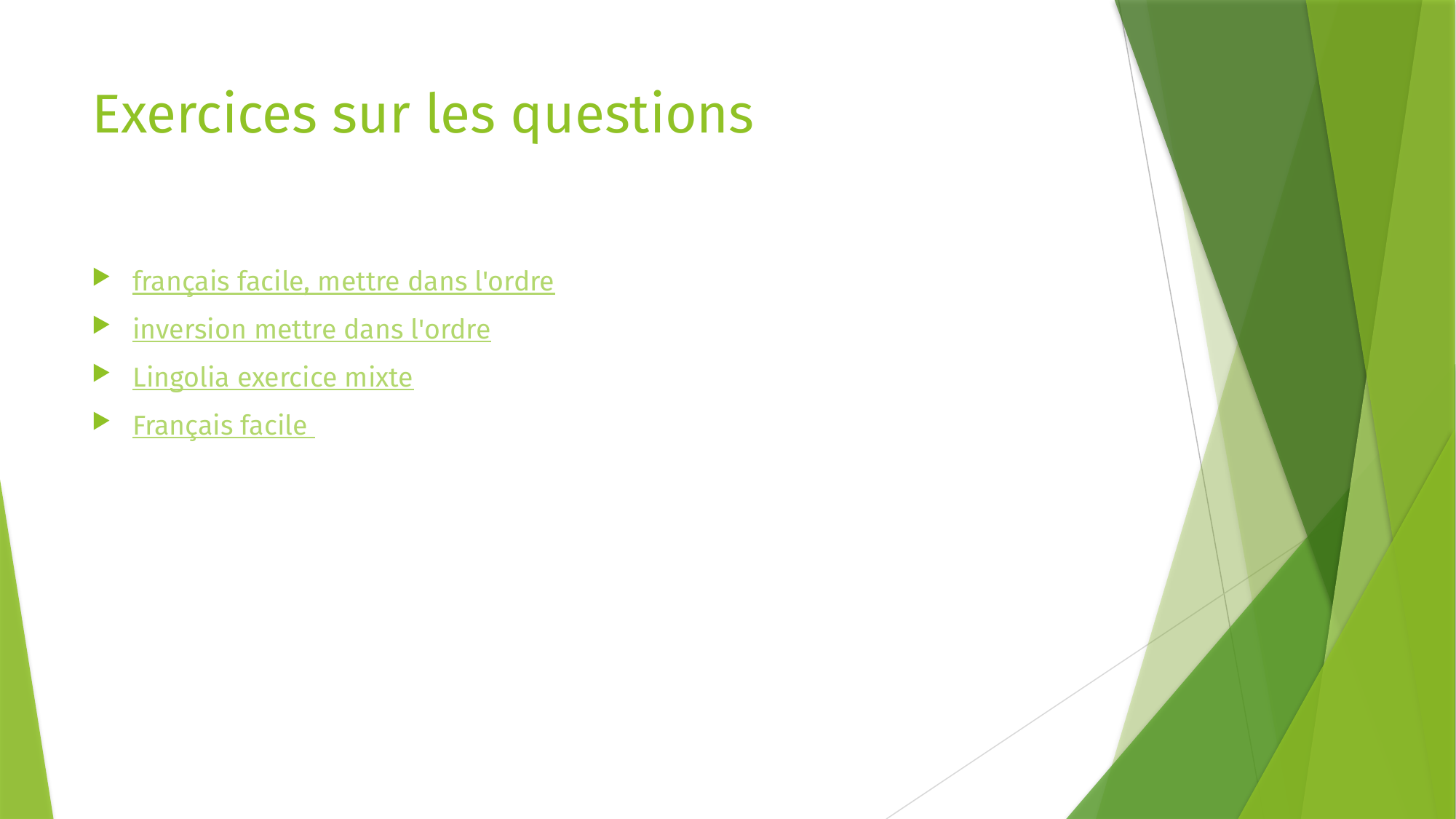

# Exercices sur les questions
français facile, mettre dans l'ordre
inversion mettre dans l'ordre
Lingolia exercice mixte
Français facile